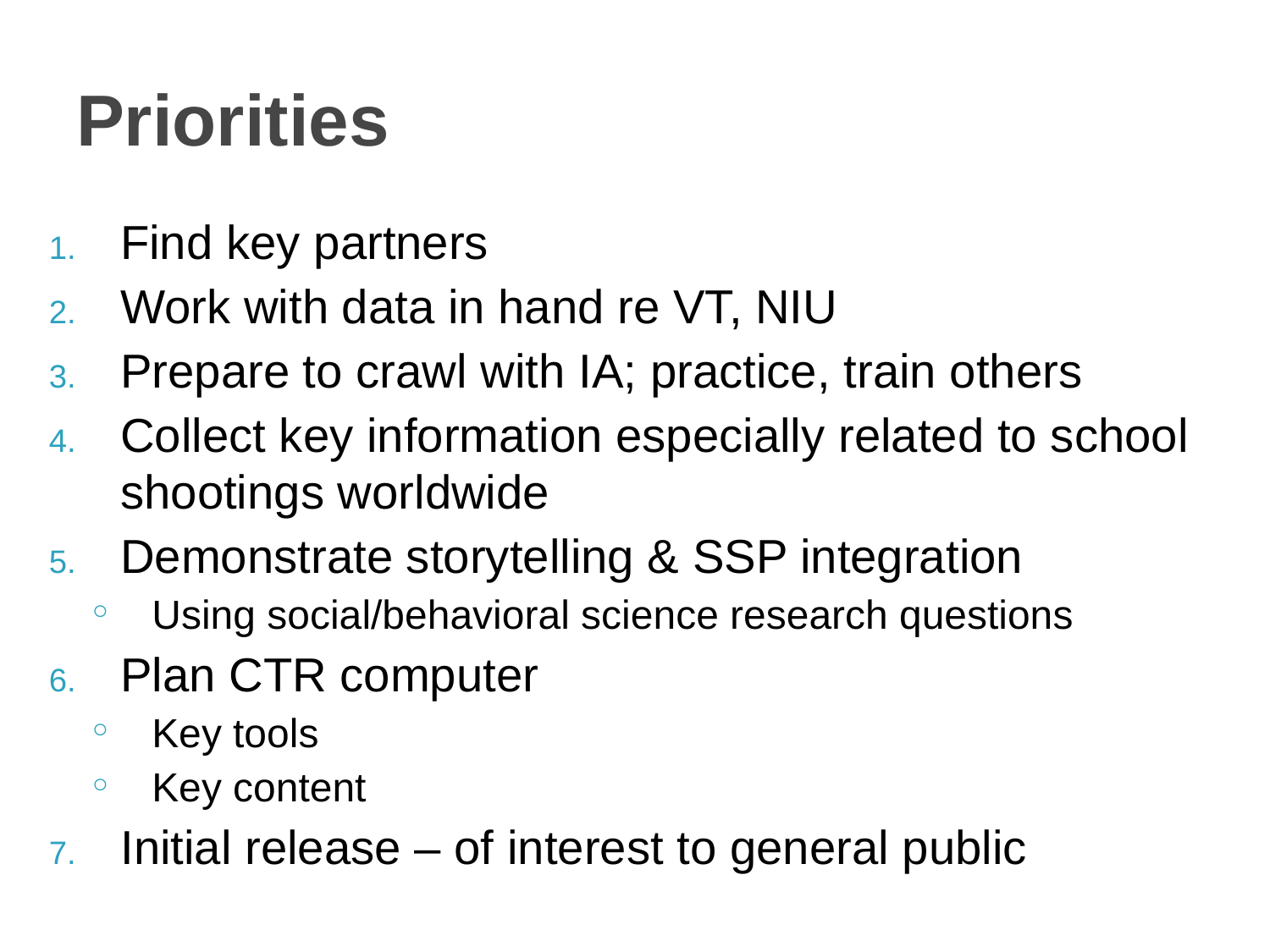

# Priorities
Find key partners
Work with data in hand re VT, NIU
Prepare to crawl with IA; practice, train others
Collect key information especially related to school shootings worldwide
Demonstrate storytelling & SSP integration
Using social/behavioral science research questions
Plan CTR computer
Key tools
Key content
Initial release – of interest to general public